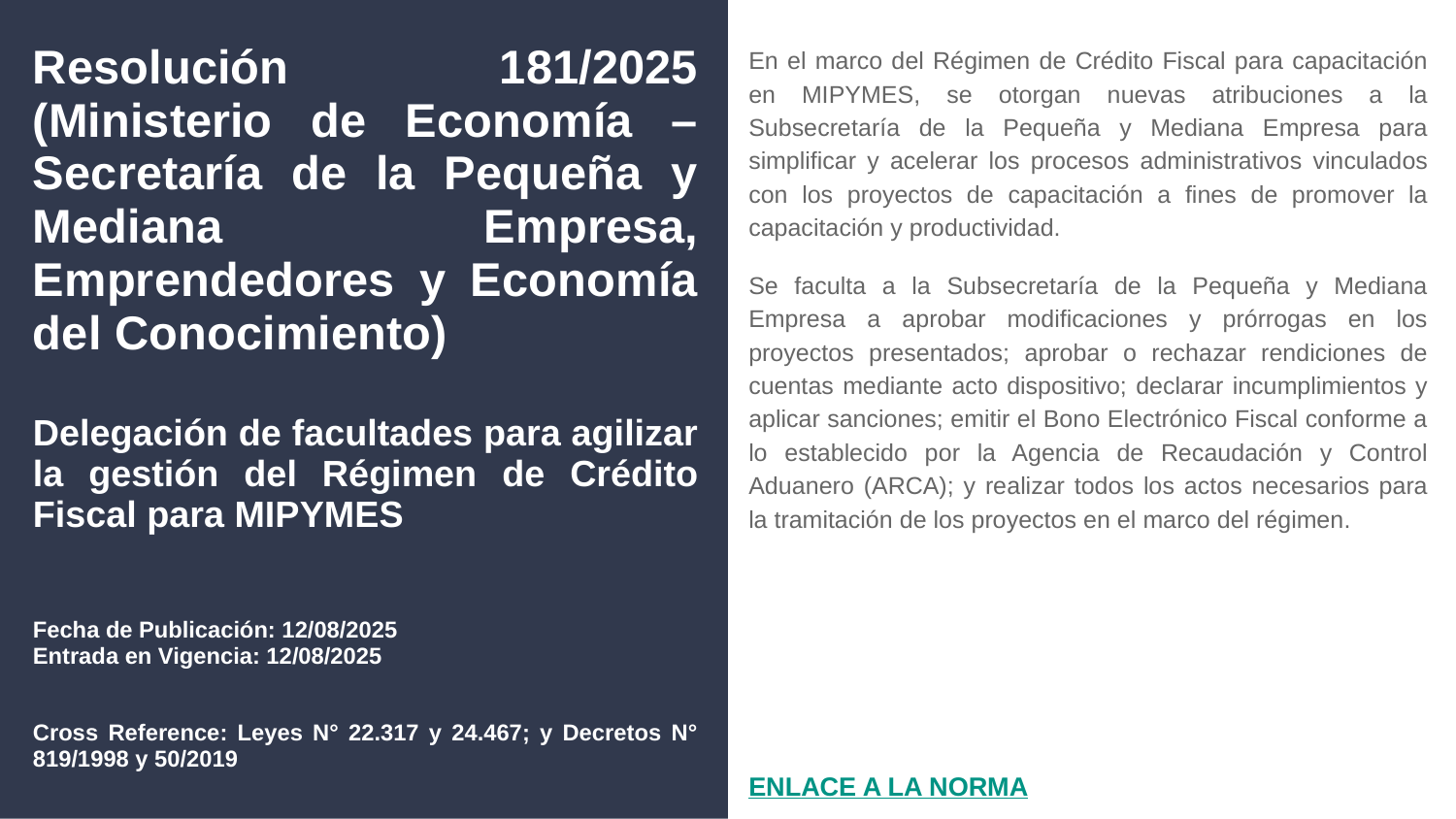

# Resolución 181/2025 (Ministerio de Economía – Secretaría de la Pequeña y Mediana Empresa, Emprendedores y Economía del Conocimiento)

Delegación de facultades para agilizar la gestión del Régimen de Crédito Fiscal para MIPYMES

Fecha de Publicación: 12/08/2025
Entrada en Vigencia: 12/08/2025

Cross Reference: Leyes N° 22.317 y 24.467; y Decretos N° 819/1998 y 50/2019

En el marco del Régimen de Crédito Fiscal para capacitación en MIPYMES, se otorgan nuevas atribuciones a la Subsecretaría de la Pequeña y Mediana Empresa para simplificar y acelerar los procesos administrativos vinculados con los proyectos de capacitación a fines de promover la capacitación y productividad.
Se faculta a la Subsecretaría de la Pequeña y Mediana Empresa a aprobar modificaciones y prórrogas en los proyectos presentados; aprobar o rechazar rendiciones de cuentas mediante acto dispositivo; declarar incumplimientos y aplicar sanciones; emitir el Bono Electrónico Fiscal conforme a lo establecido por la Agencia de Recaudación y Control Aduanero (ARCA); y realizar todos los actos necesarios para la tramitación de los proyectos en el marco del régimen.

ENLACE A LA NORMA